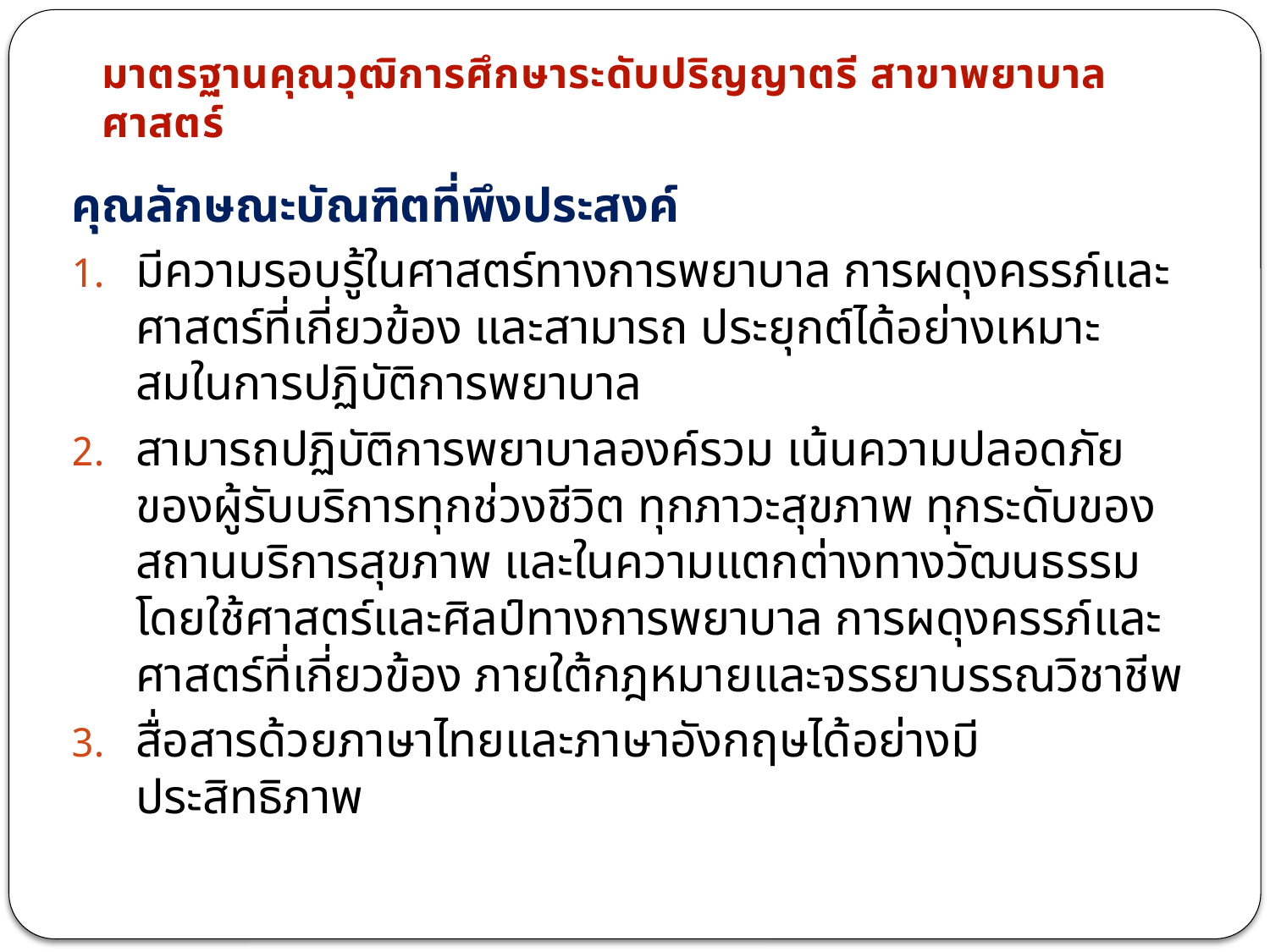

# มาตรฐานคุณวุฒิการศึกษาระดับปริญญาตรี สาขาพยาบาลศาสตร์
คุณลักษณะบัณฑิตที่พึงประสงค์
มีความรอบรู้ในศาสตร์ทางการพยาบาล การผดุงครรภ์และศาสตร์ที่เกี่ยวข้อง และสามารถ ประยุกต์ได้อย่างเหมาะสมในการปฏิบัติการพยาบาล
สามารถปฏิบัติการพยาบาลองค์รวม เน้นความปลอดภัยของผู้รับบริการทุกช่วงชีวิต ทุกภาวะสุขภาพ ทุกระดับของสถานบริการสุขภาพ และในความแตกต่างทางวัฒนธรรม โดยใช้ศาสตร์และศิลป์ทางการพยาบาล การผดุงครรภ์และศาสตร์ที่เกี่ยวข้อง ภายใต้กฎหมายและจรรยาบรรณวิชาชีพ
สื่อสารด้วยภาษาไทยและภาษาอังกฤษได้อย่างมีประสิทธิภาพ